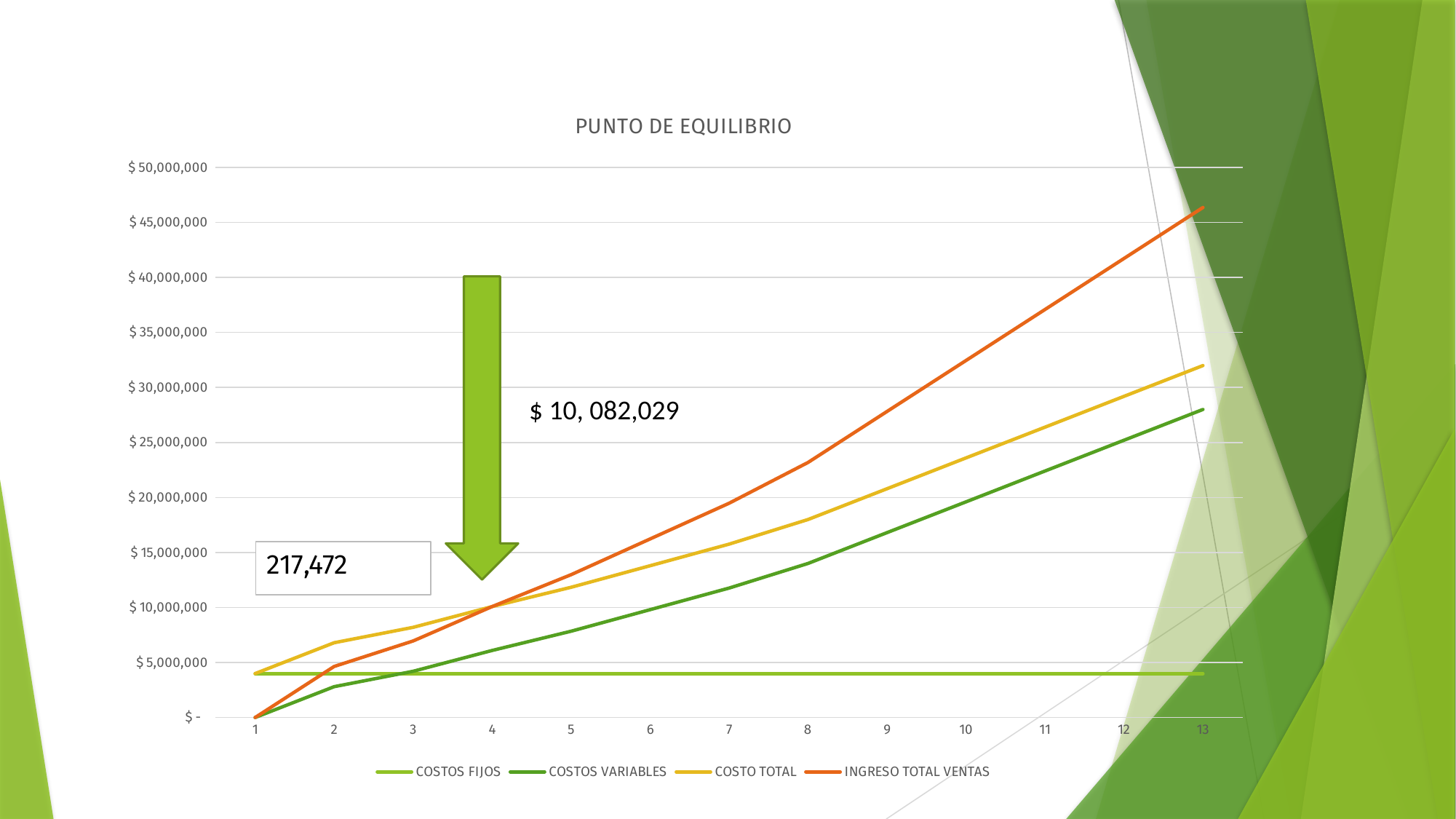

### Chart: PUNTO DE EQUILIBRIO

| Category | COSTOS FIJOS | COSTOS VARIABLES | COSTO TOTAL | INGRESO TOTAL VENTAS |
|---|---|---|---|---|
$ 10, 082,029
217,472